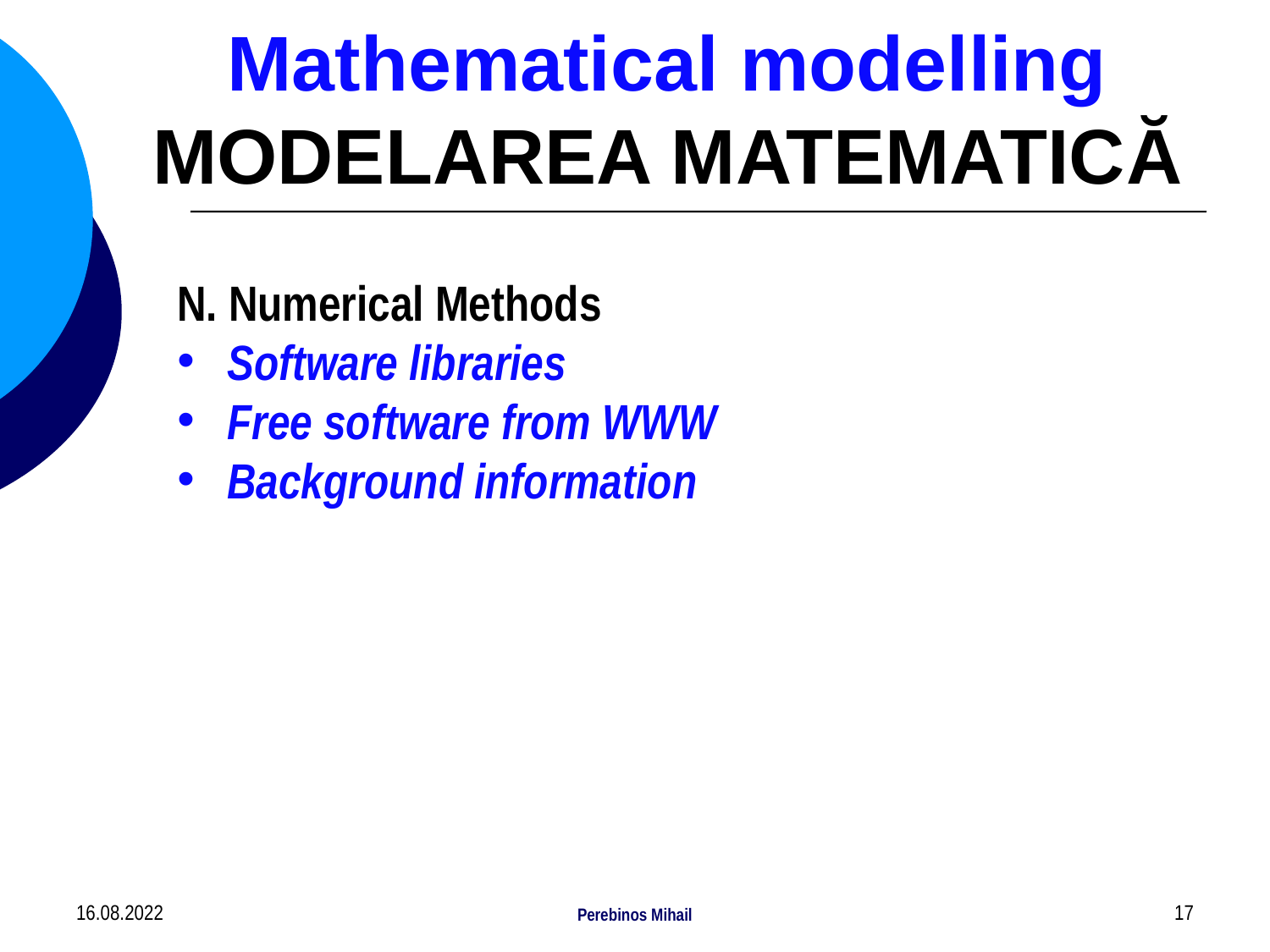

# Mathematical modelling MODELAREA MATEMATICĂ

N. Numerical Methods
Software libraries
Free software from WWW
Background information
16.08.2022
Perebinos Mihail
17